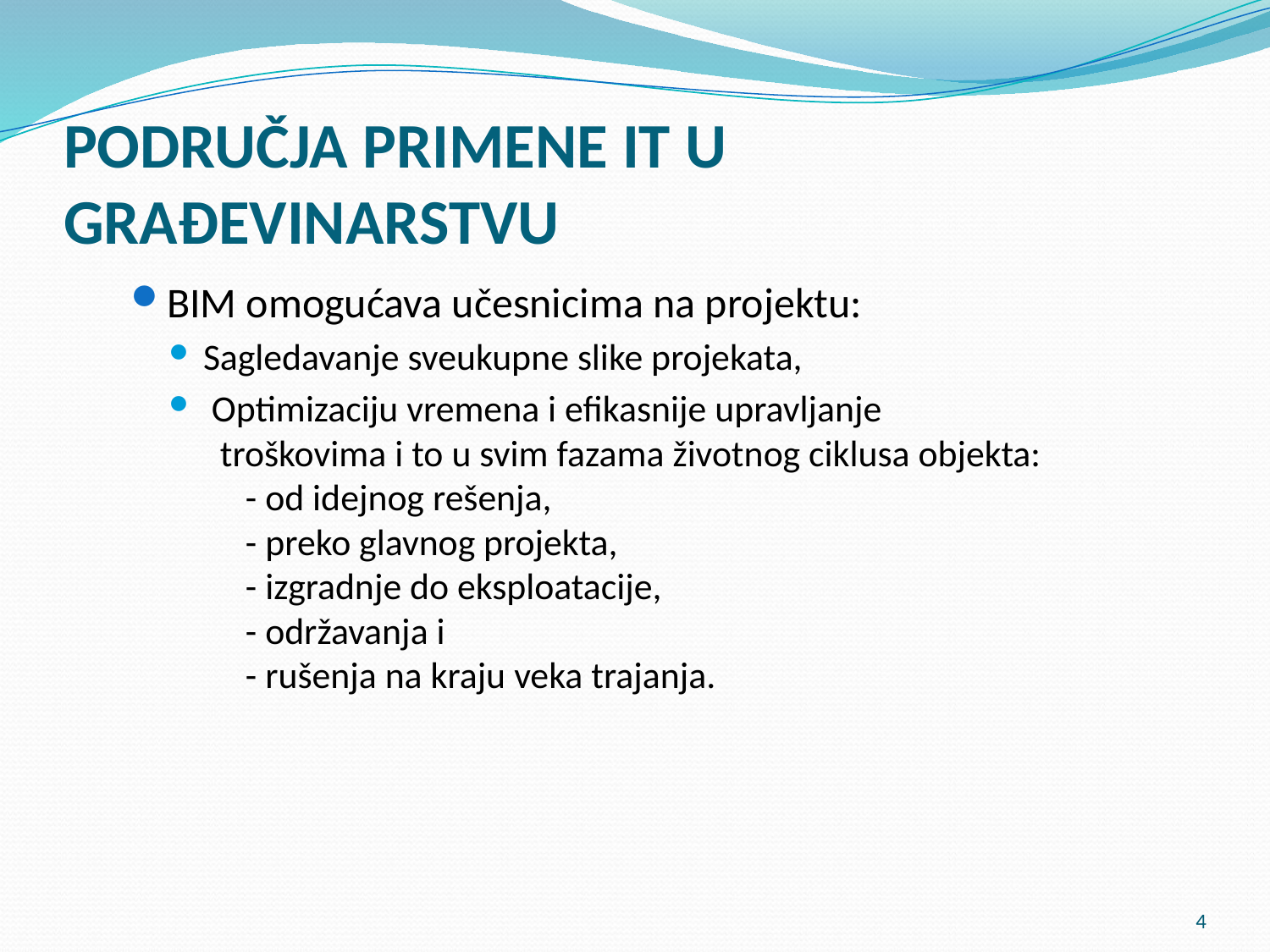

# PODRUČJA PRIMENE IT U GRAĐEVINARSTVU
BIM omogućava učesnicima na projektu:
Sagledavanje sveukupne slike projekata,
 Optimizaciju vremena i efikasnije upravljanje
  troškovima i to u svim fazama životnog ciklusa objekta:
     - od idejnog rešenja,
     - preko glavnog projekta,
     - izgradnje do eksploatacije,
     - održavanja i
     - rušenja na kraju veka trajanja.
4